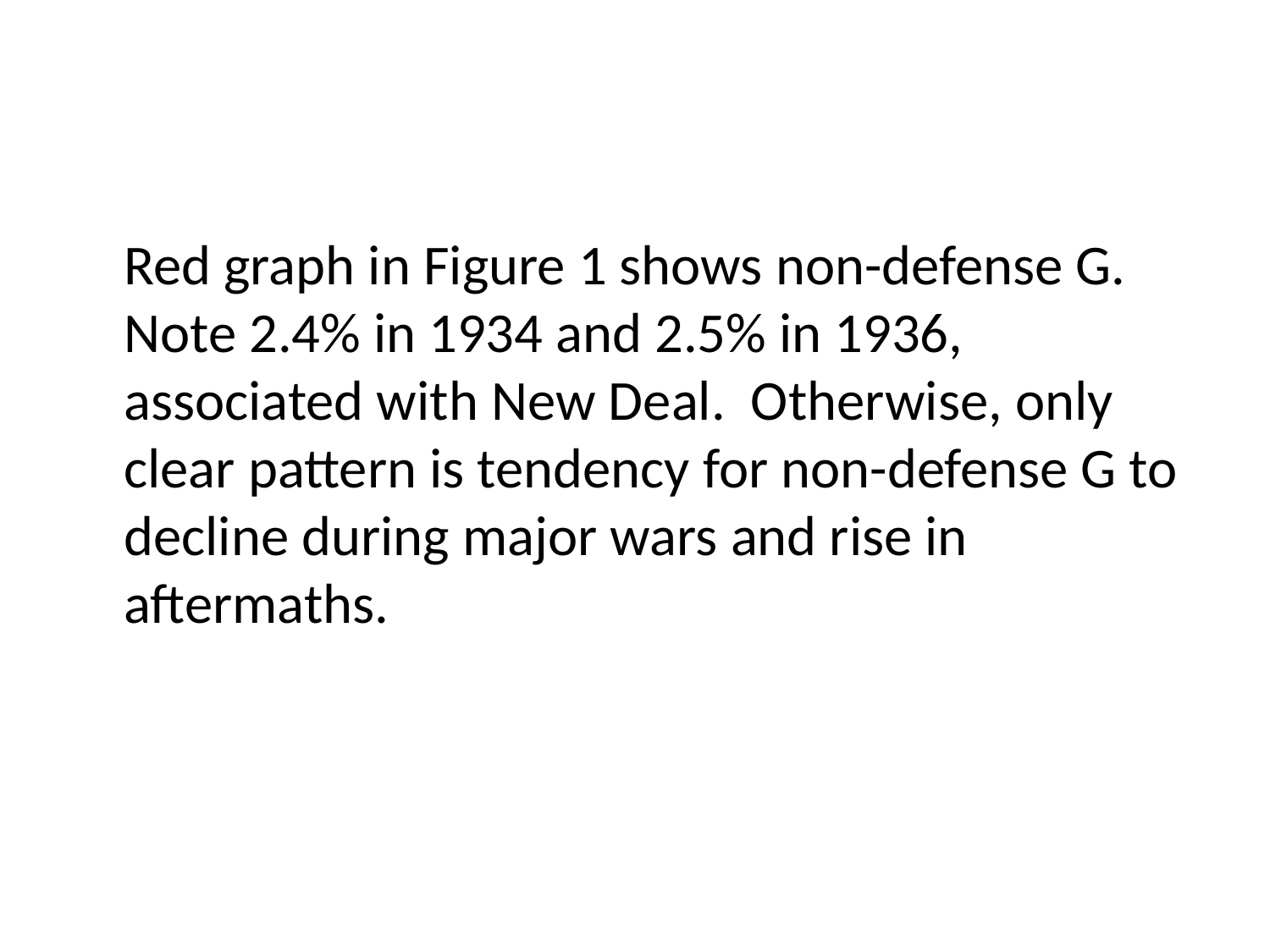

Red graph in Figure 1 shows non-defense G.  Note 2.4% in 1934 and 2.5% in 1936, associated with New Deal.  Otherwise, only clear pattern is tendency for non-defense G to decline during major wars and rise in aftermaths.